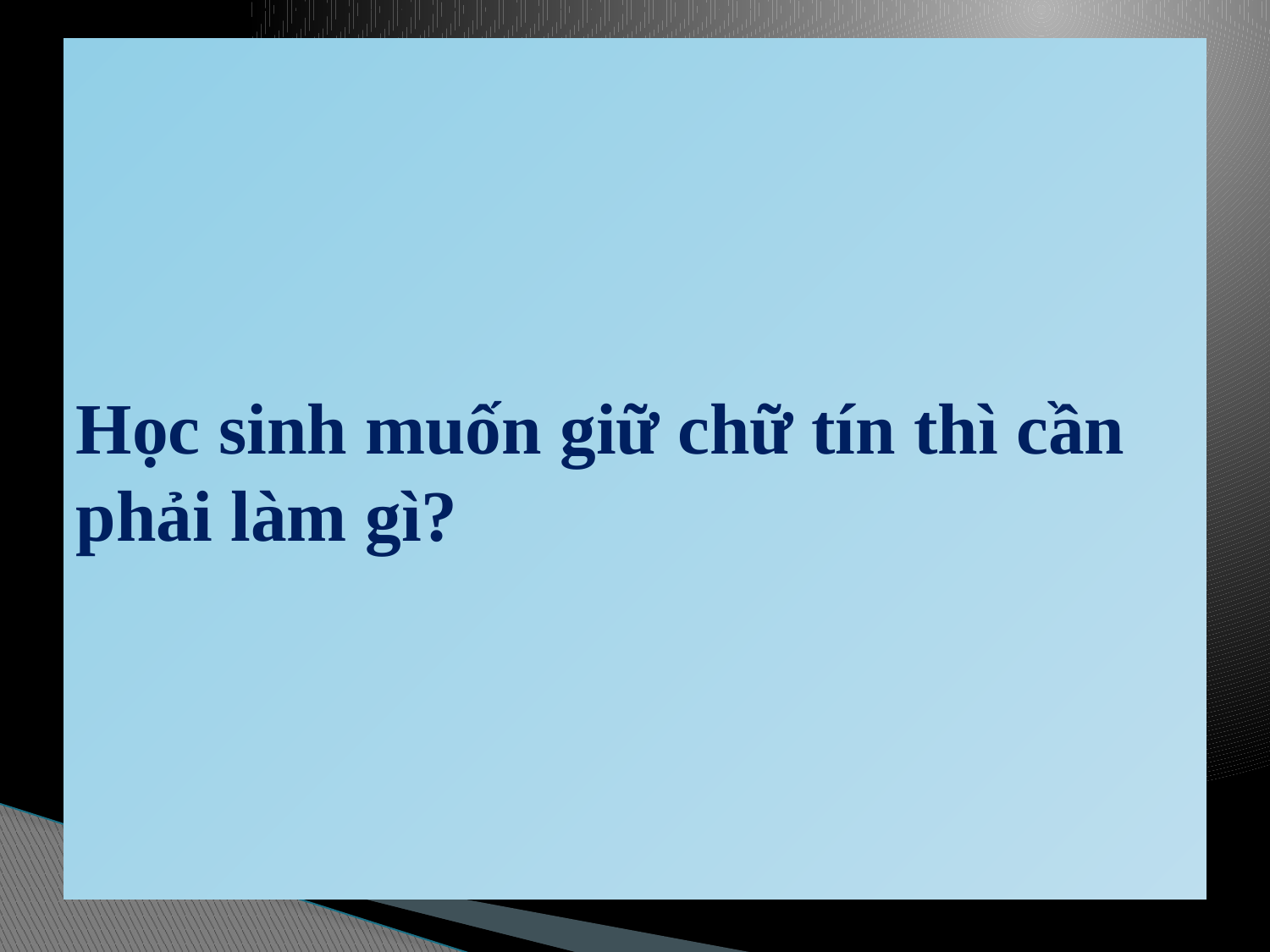

# Học sinh muốn giữ chữ tín thì cần phải làm gì?